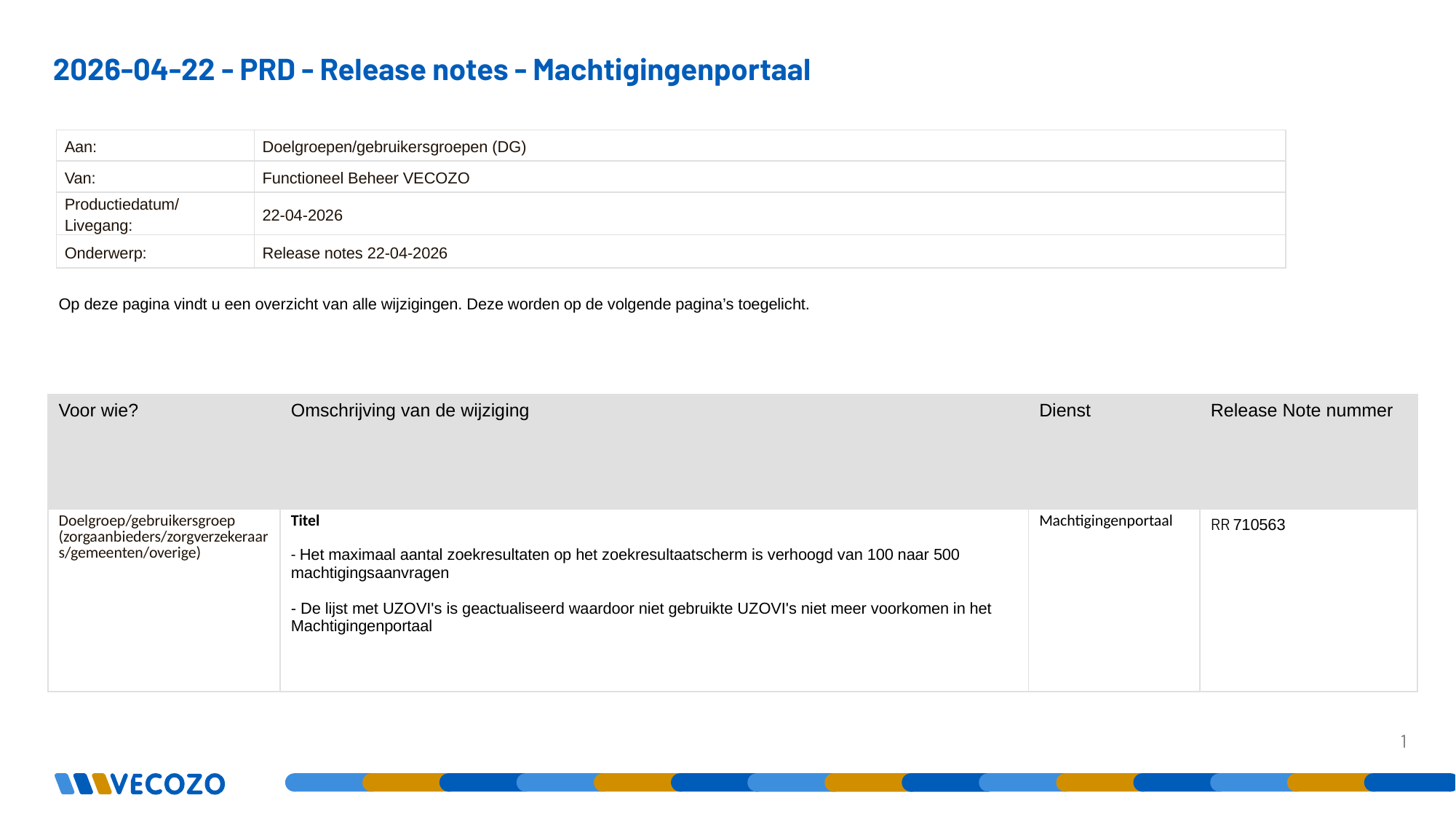

2026-04-22 - PRD - Release notes - Machtigingenportaal
| Aan: | Doelgroepen/gebruikersgroepen (DG) |
| --- | --- |
| Van: | Functioneel Beheer VECOZO |
| Productiedatum/Livegang: | 22-04-2026 |
| Onderwerp: | Release notes 22-04-2026 |
Op deze pagina vindt u een overzicht van alle wijzigingen. Deze worden op de volgende pagina’s toegelicht.
| Voor wie? | Omschrijving van de wijziging | Dienst | Release Note nummer |
| --- | --- | --- | --- |
| Doelgroep/gebruikersgroep (zorgaanbieders/zorgverzekeraars/gemeenten/overige) | Titel - Het maximaal aantal zoekresultaten op het zoekresultaatscherm is verhoogd van 100 naar 500 machtigingsaanvragen - De lijst met UZOVI's is geactualiseerd waardoor niet gebruikte UZOVI's niet meer voorkomen in het Machtigingenportaal | Machtigingenportaal | RR 710563 |
1